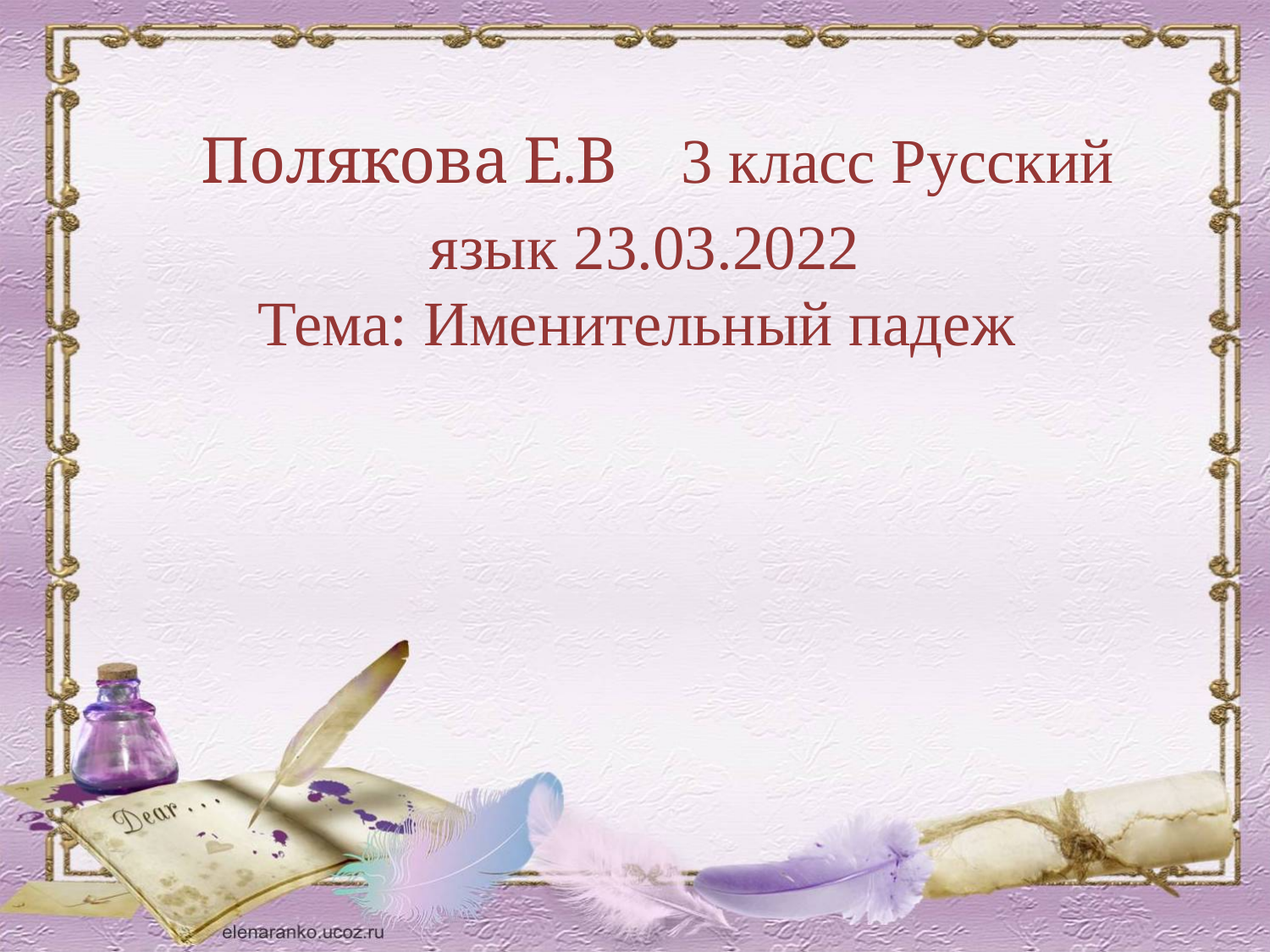

Полякова Е.В    3 класс Русский язык 23.03.2022
Тема: Именительный падеж